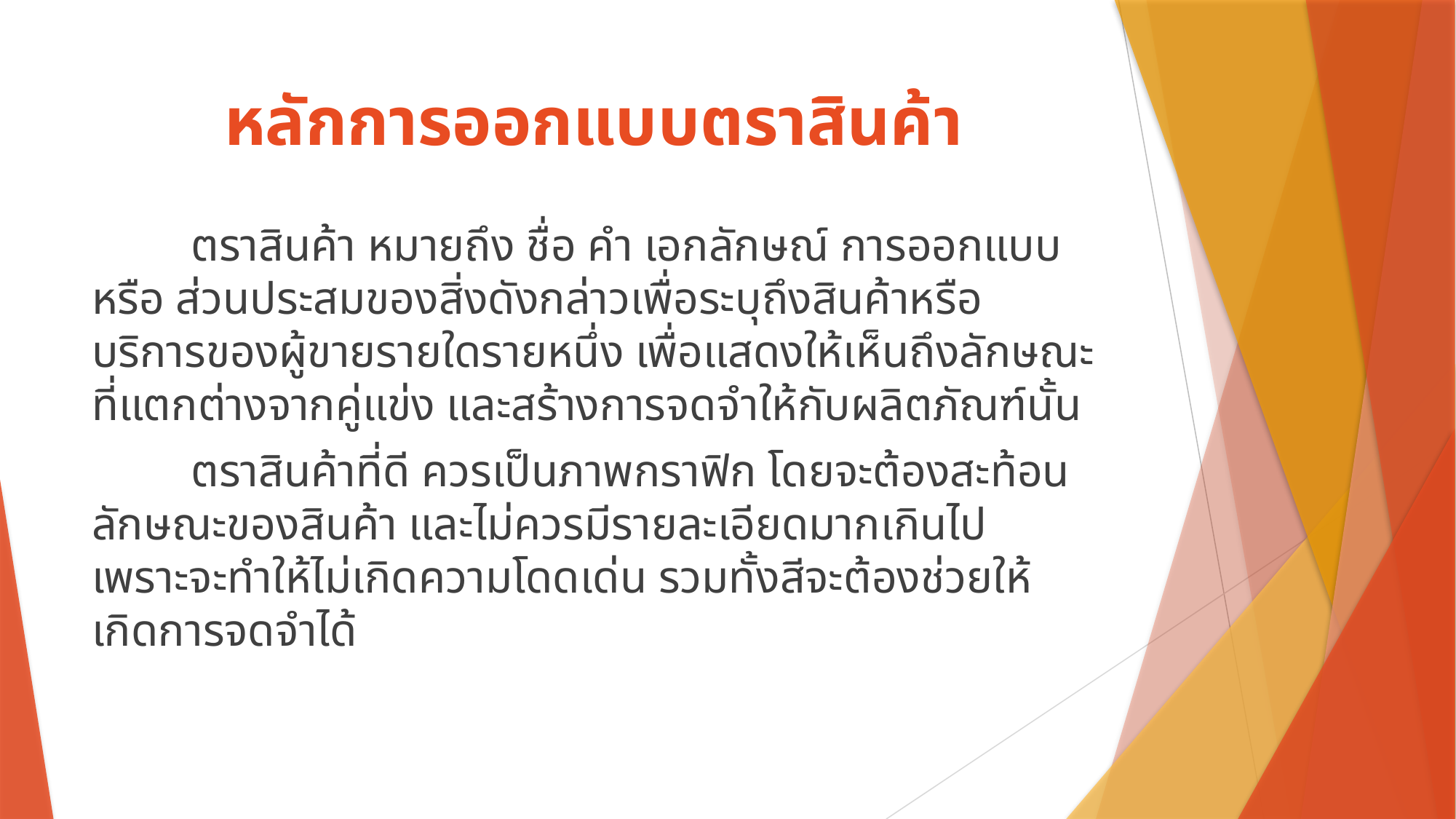

# หลักการออกแบบตราสินค้า
	ตราสินค้า หมายถึง ชื่อ คำ เอกลักษณ์ การออกแบบ หรือ ส่วนประสมของสิ่งดังกล่าวเพื่อระบุถึงสินค้าหรือบริการของผู้ขายรายใดรายหนึ่ง เพื่อแสดงให้เห็นถึงลักษณะที่แตกต่างจากคู่แข่ง และสร้างการจดจำให้กับผลิตภัณฑ์นั้น
	ตราสินค้าที่ดี ควรเป็นภาพกราฟิก โดยจะต้องสะท้อนลักษณะของสินค้า และไม่ควรมีรายละเอียดมากเกินไป เพราะจะทำให้ไม่เกิดความโดดเด่น รวมทั้งสีจะต้องช่วยให้เกิดการจดจำได้